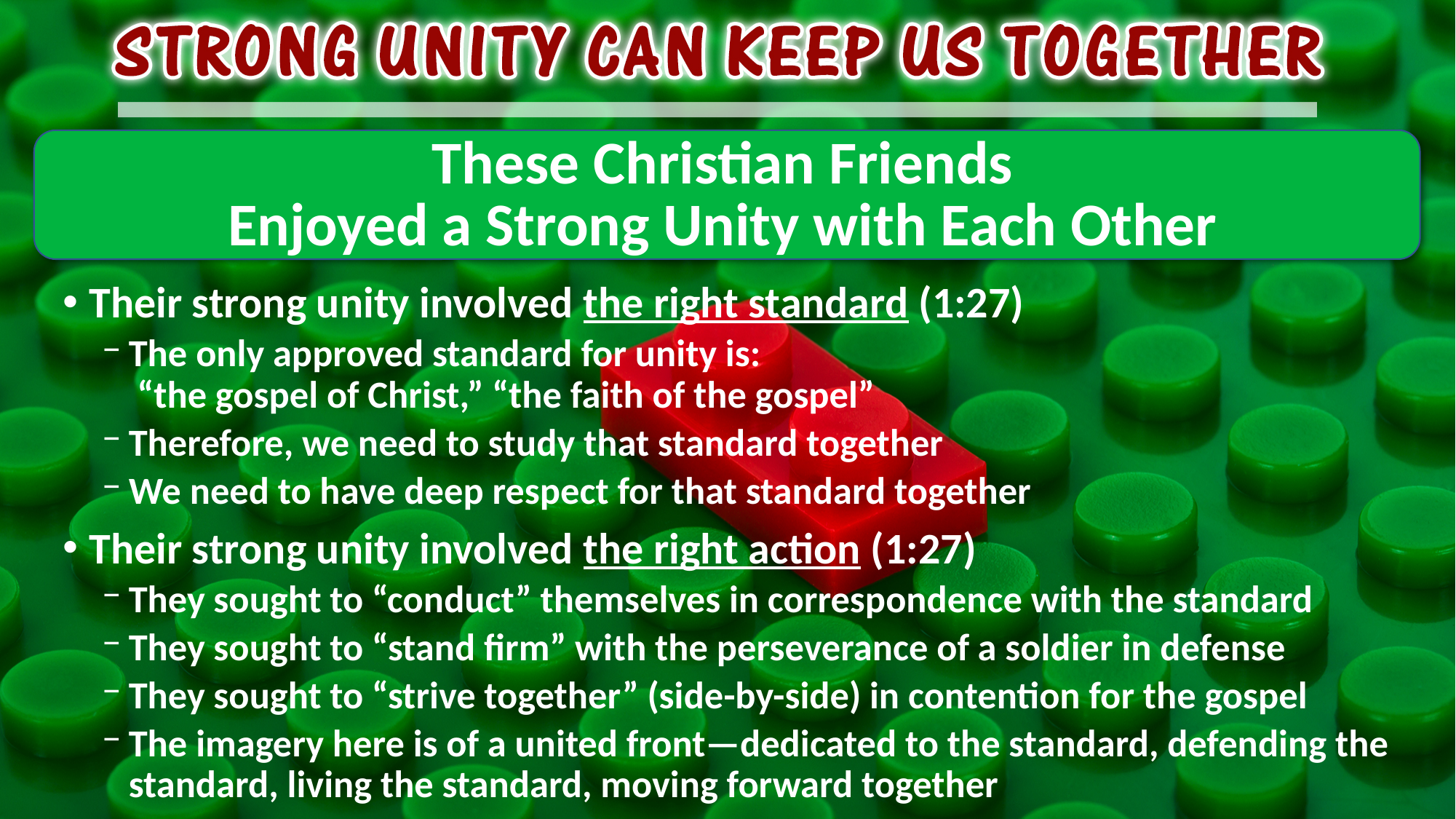

# These Christian Friends Enjoyed a Strong Unity with Each Other
Their strong unity involved the right standard (1:27)
The only approved standard for unity is:
 “the gospel of Christ,” “the faith of the gospel”
Therefore, we need to study that standard together
We need to have deep respect for that standard together
Their strong unity involved the right action (1:27)
They sought to “conduct” themselves in correspondence with the standard
They sought to “stand firm” with the perseverance of a soldier in defense
They sought to “strive together” (side-by-side) in contention for the gospel
The imagery here is of a united front—dedicated to the standard, defending the standard, living the standard, moving forward together